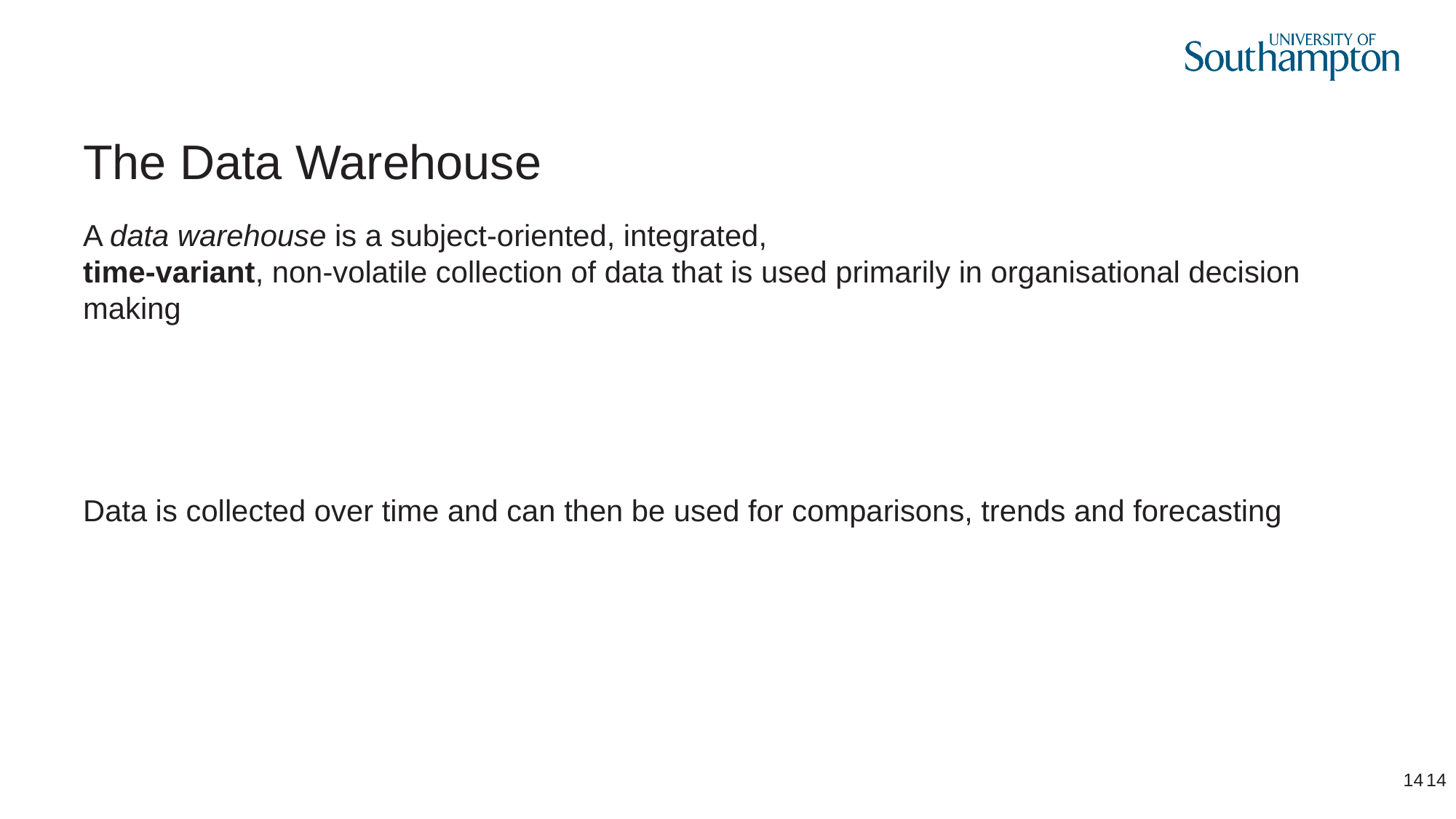

# The Data Warehouse
A data warehouse is a subject-oriented, integrated,
time-variant, non-volatile collection of data that is used primarily in organisational decision making

Data is collected over time and can then be used for comparisons, trends and forecasting

14